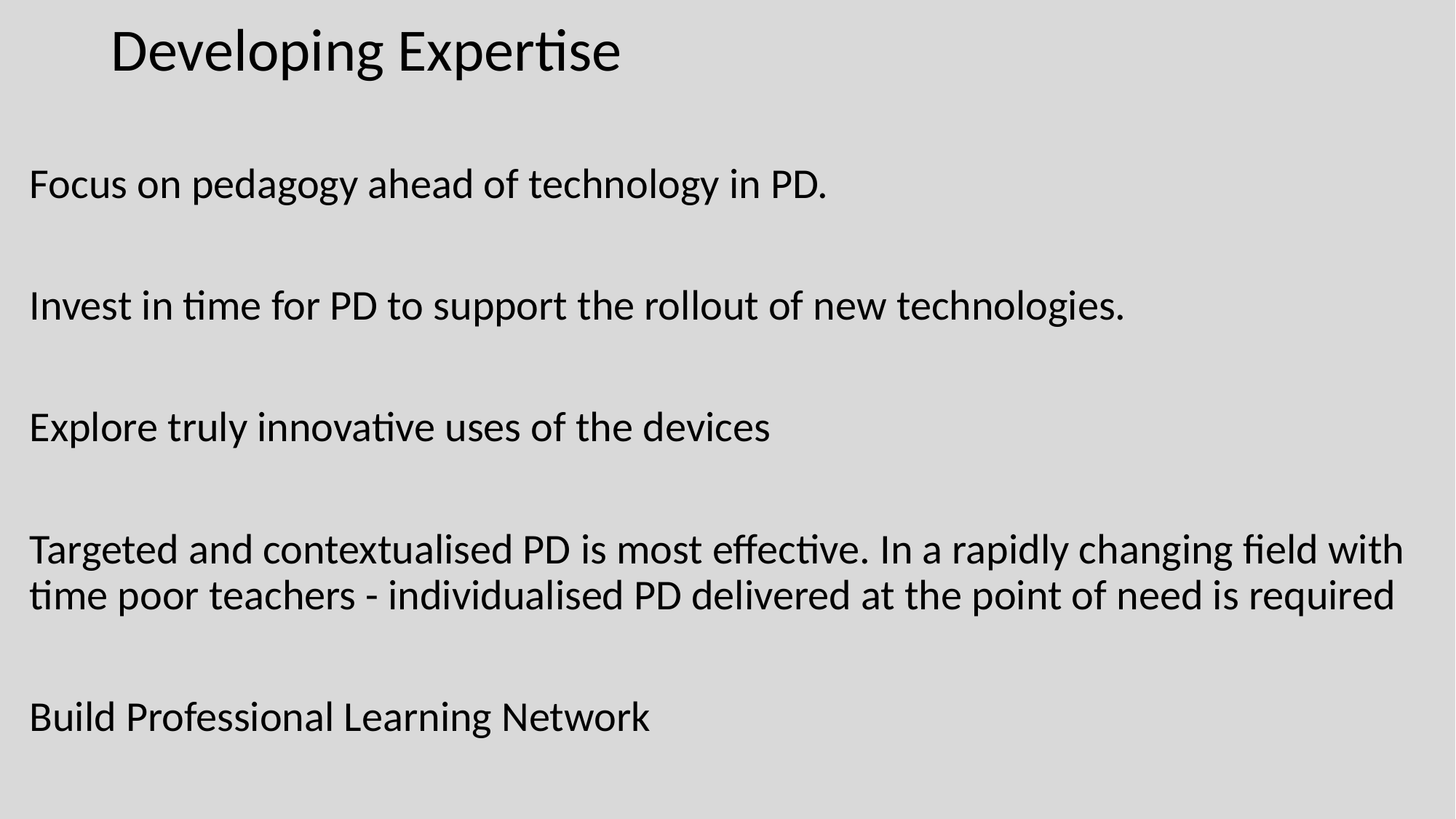

# Developing Expertise

Focus on pedagogy ahead of technology in PD.

Invest in time for PD to support the rollout of new technologies.

Explore truly innovative uses of the devices

Targeted and contextualised PD is most effective. In a rapidly changing field with time poor teachers - individualised PD delivered at the point of need is required

Build Professional Learning Network